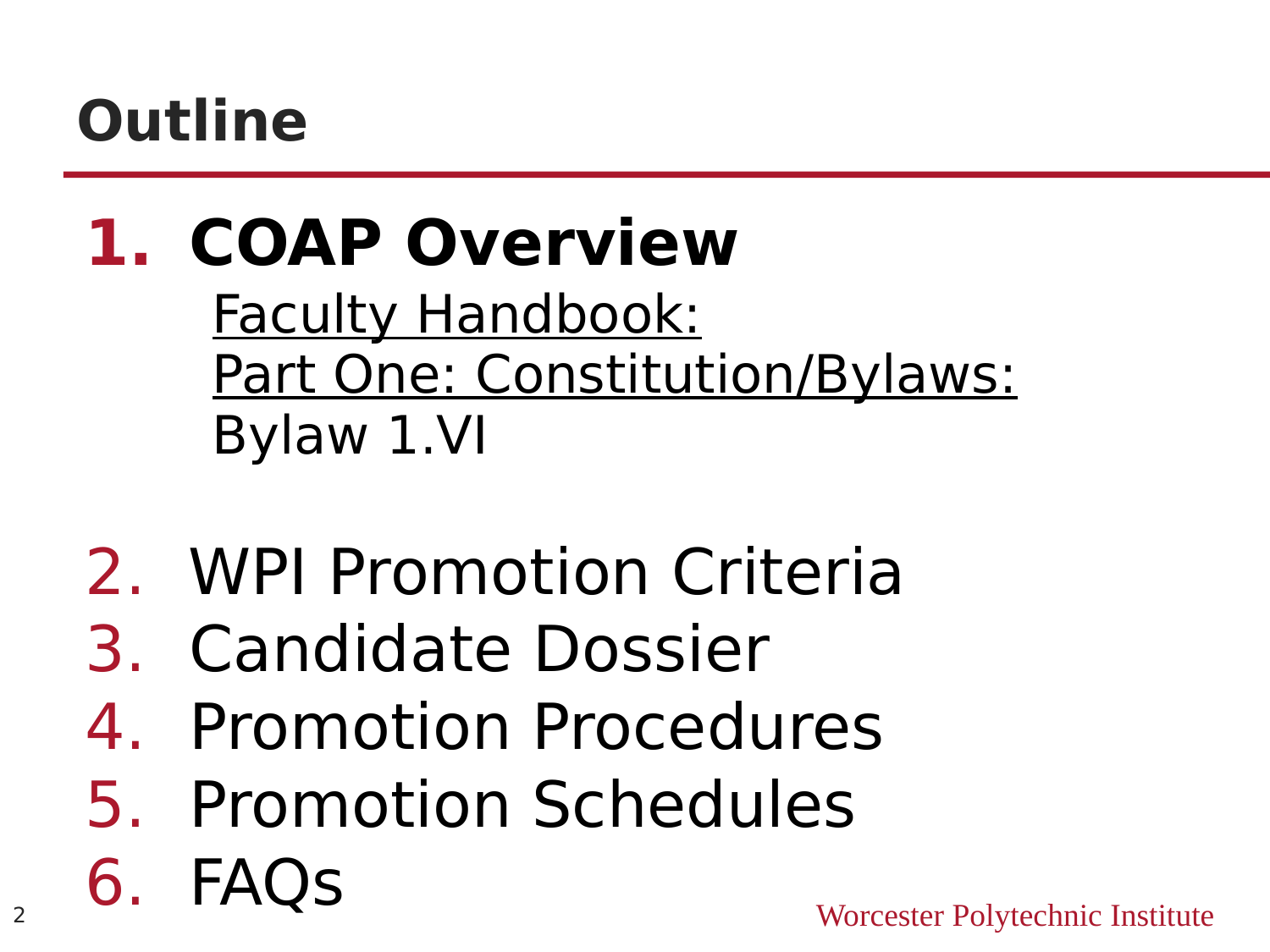

# Outline
COAP Overview
	Faculty Handbook:
	Part One: Constitution/Bylaws:
	Bylaw 1.VI

WPI Promotion Criteria
Candidate Dossier
Promotion Procedures
Promotion Schedules
FAQs

2